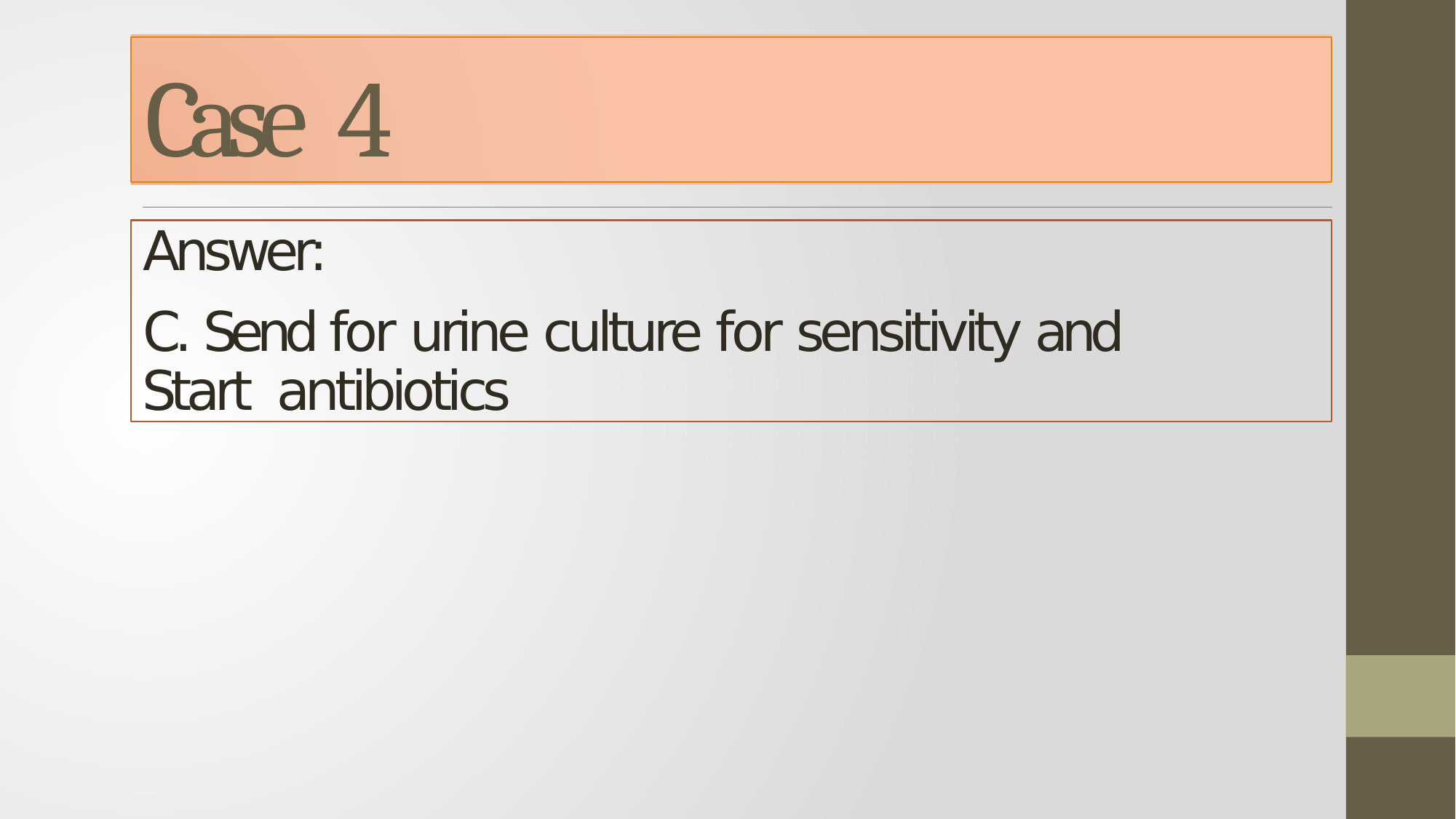

# Case 4

Answer:
C. Send for urine culture for sensitivity and Start  antibiotics